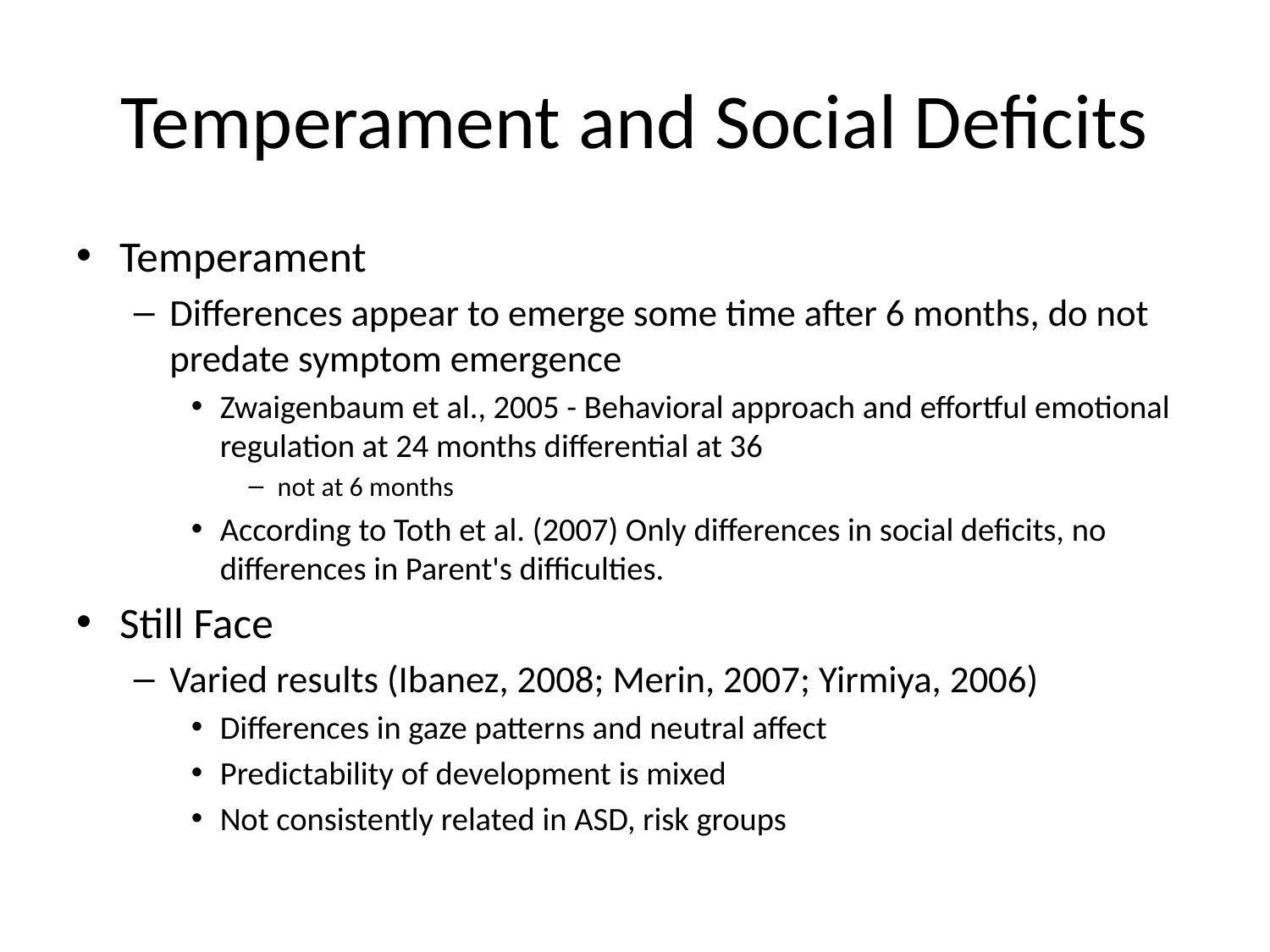

# Temperament and Social Deficits
Temperament
Differences appear to emerge some time after 6 months, do not predate symptom emergence
Zwaigenbaum et al., 2005 - Behavioral approach and effortful emotional regulation at 24 months differential at 36
not at 6 months
According to Toth et al. (2007) Only differences in social deficits, no differences in Parent's difficulties.
Still Face
Varied results (Ibanez, 2008; Merin, 2007; Yirmiya, 2006)
Differences in gaze patterns and neutral affect
Predictability of development is mixed
Not consistently related in ASD, risk groups